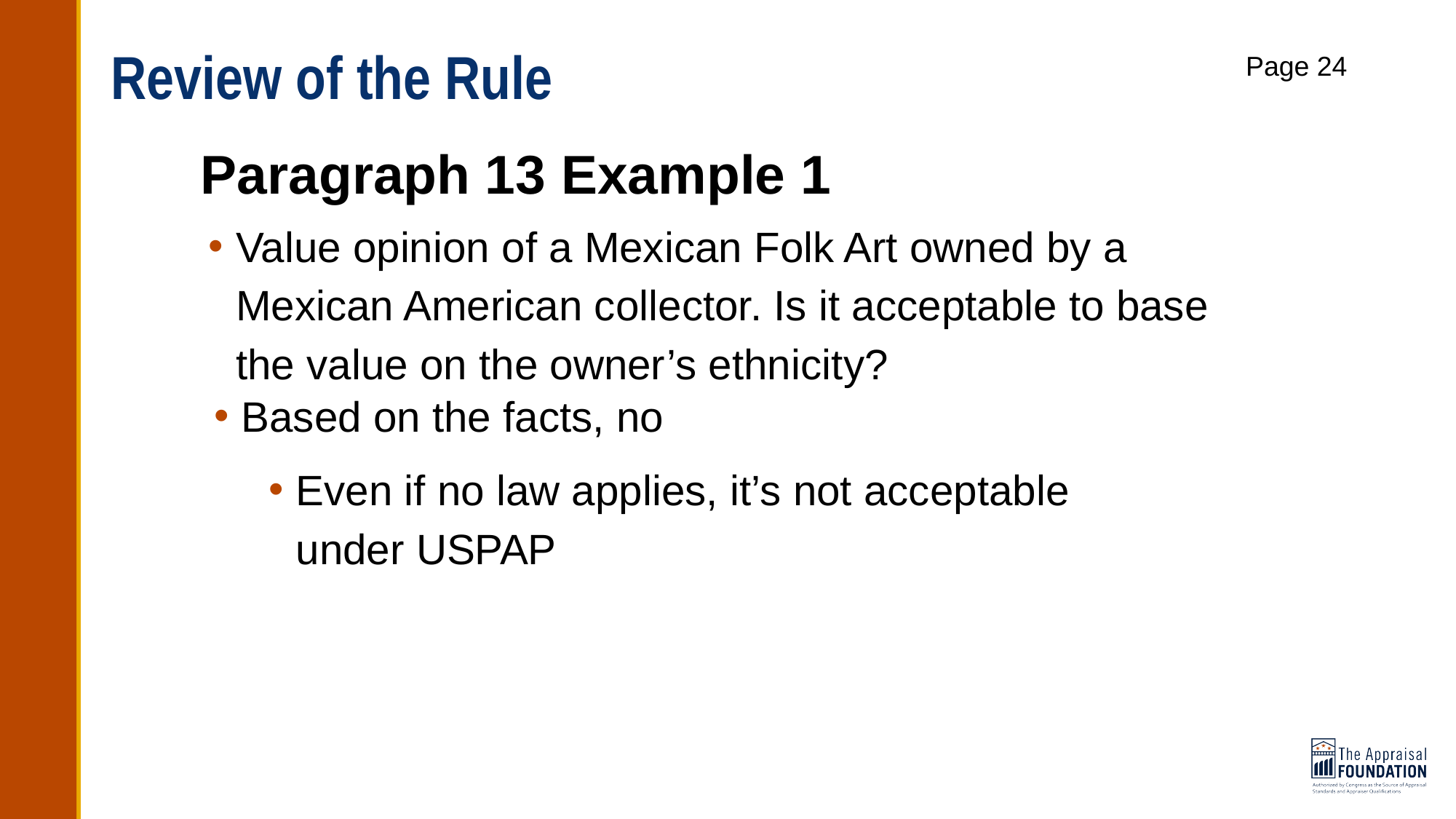

# Review of the Rule
Page 24
Paragraph 13 Example 1
Value opinion of a Mexican Folk Art owned by a Mexican American collector. Is it acceptable to base the value on the owner’s ethnicity?
Based on the facts, no
Even if no law applies, it’s not acceptable under USPAP
51